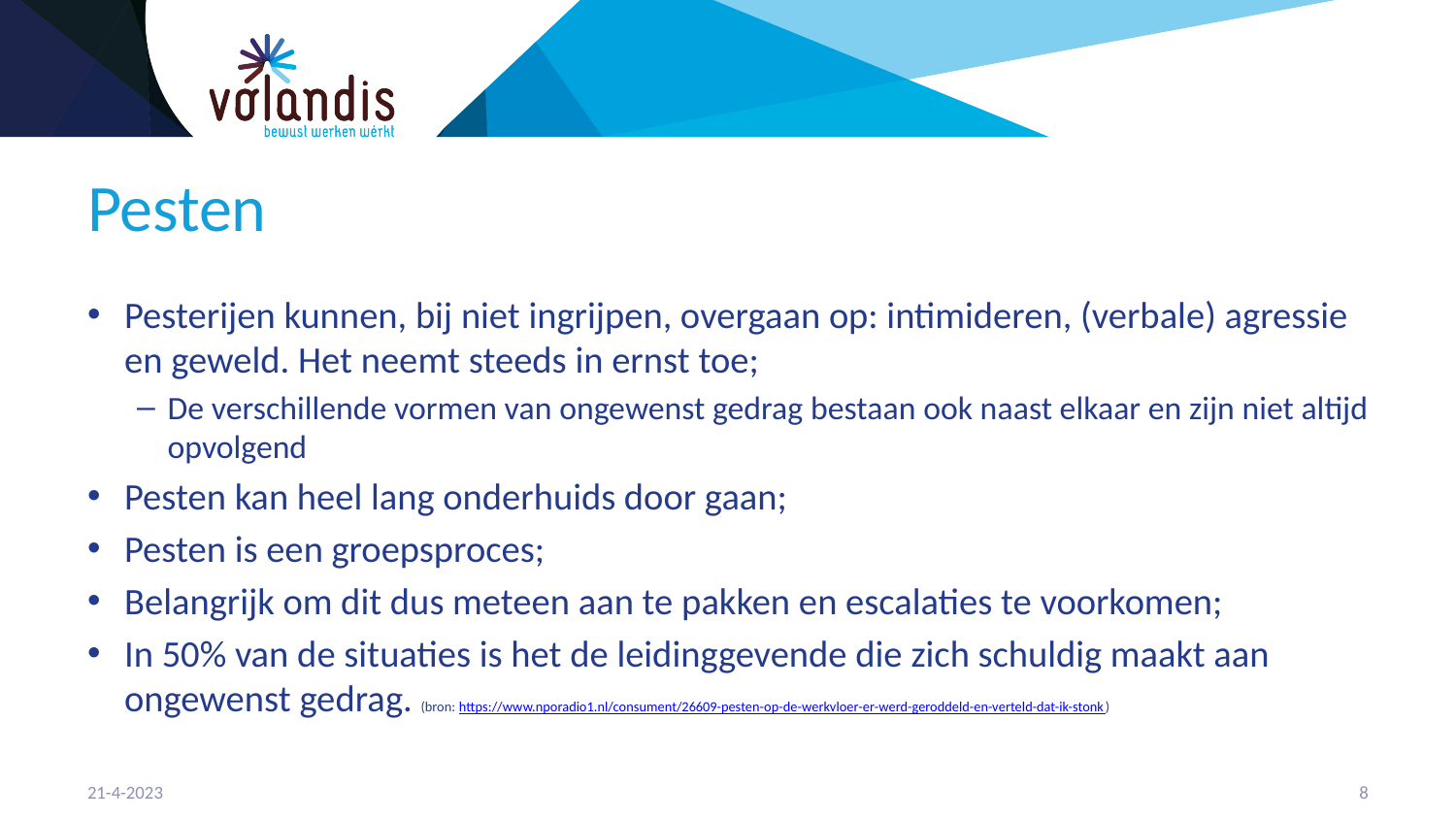

# Pesten
Pesterijen kunnen, bij niet ingrijpen, overgaan op: intimideren, (verbale) agressie en geweld. Het neemt steeds in ernst toe;
De verschillende vormen van ongewenst gedrag bestaan ook naast elkaar en zijn niet altijd opvolgend
Pesten kan heel lang onderhuids door gaan;
Pesten is een groepsproces;
Belangrijk om dit dus meteen aan te pakken en escalaties te voorkomen;
In 50% van de situaties is het de leidinggevende die zich schuldig maakt aan ongewenst gedrag. (bron: https://www.nporadio1.nl/consument/26609-pesten-op-de-werkvloer-er-werd-geroddeld-en-verteld-dat-ik-stonk)

21-4-2023
8